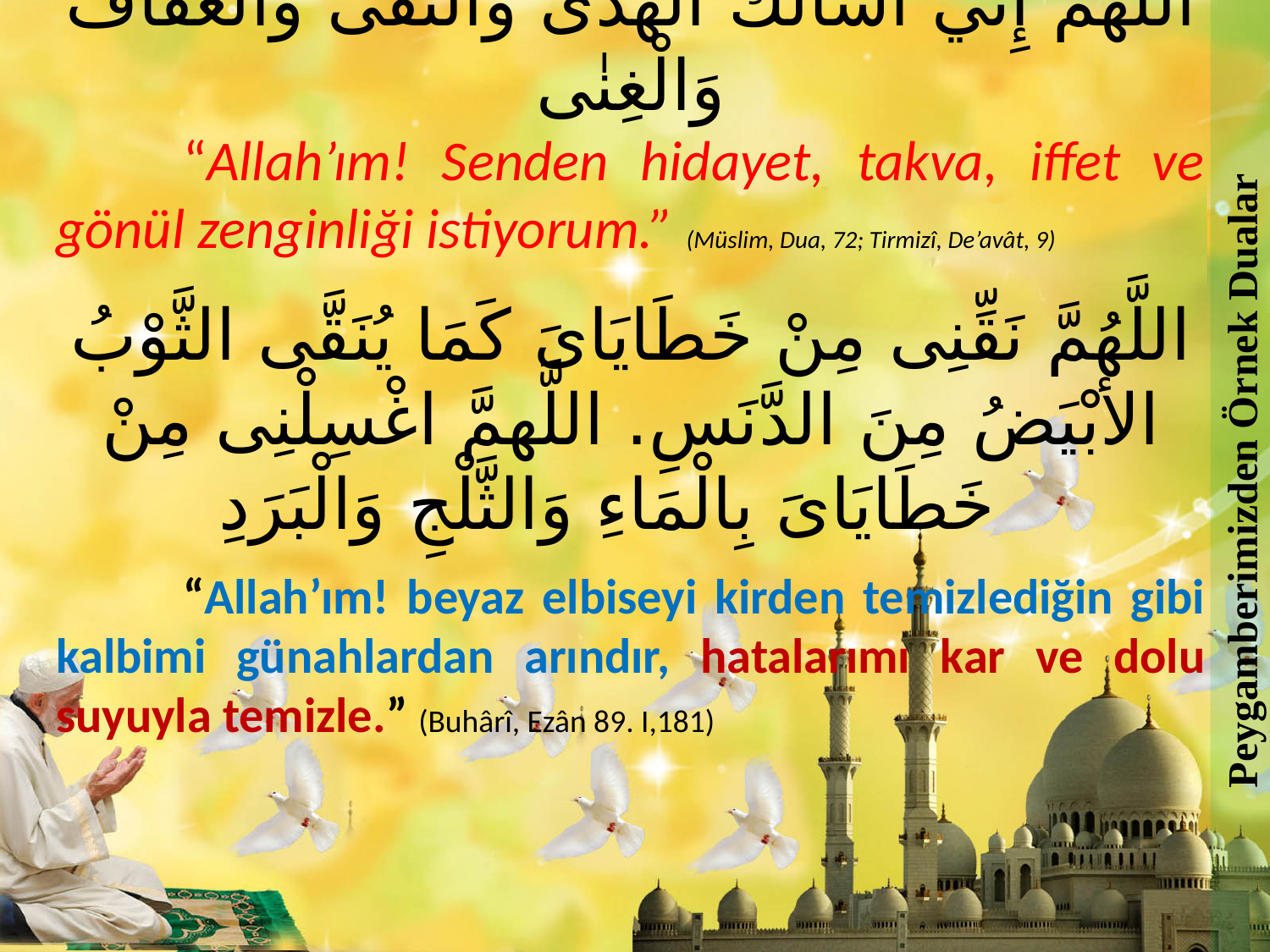

Peygamberimizden Örnek Dualar
اَللّٰهُمَّ إِنِّي أَسْأَلُكَ الْهُدٰى وَالتُّقٰى وَالْعَفَافَ وَالْغِنٰى
	“Allah’ım! Senden hidayet, takva, iffet ve gönül zenginliği istiyorum.” (Müslim, Dua, 72; Tirmizî, De’avât, 9)

اللَّهُمَّ نَقِّنِى مِنْ خَطَايَاىَ كَمَا يُنَقَّى الثَّوْبُ اﻷبْيَضُ مِنَ الدَّنَسِ. اللَّهمَّ اغْسِلْنِى مِنْ خَطَايَاىَ بِالْمَاءِ وَالثَّلْجِ وَالْبَرَدِ

	“Allah’ım! beyaz elbiseyi kirden temizlediğin gibi kalbimi günahlardan arındır, hatalarımı kar ve dolu suyuyla temizle.” (Buhârî, Ezân 89. I,181)